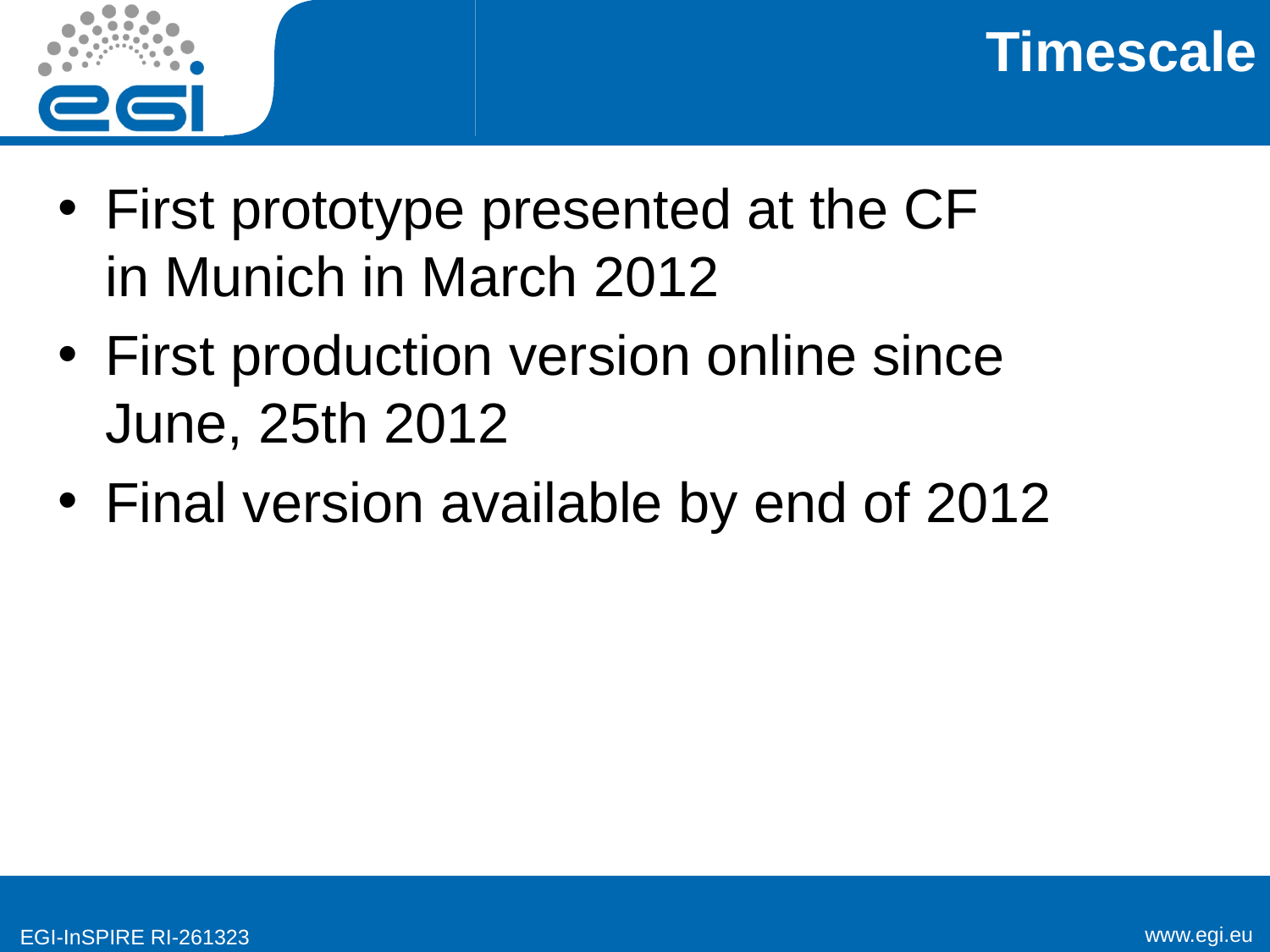

# Timescale
First prototype presented at the CF
in Munich in March 2012
First production version online since
June, 25th 2012
Final version available by end of 2012